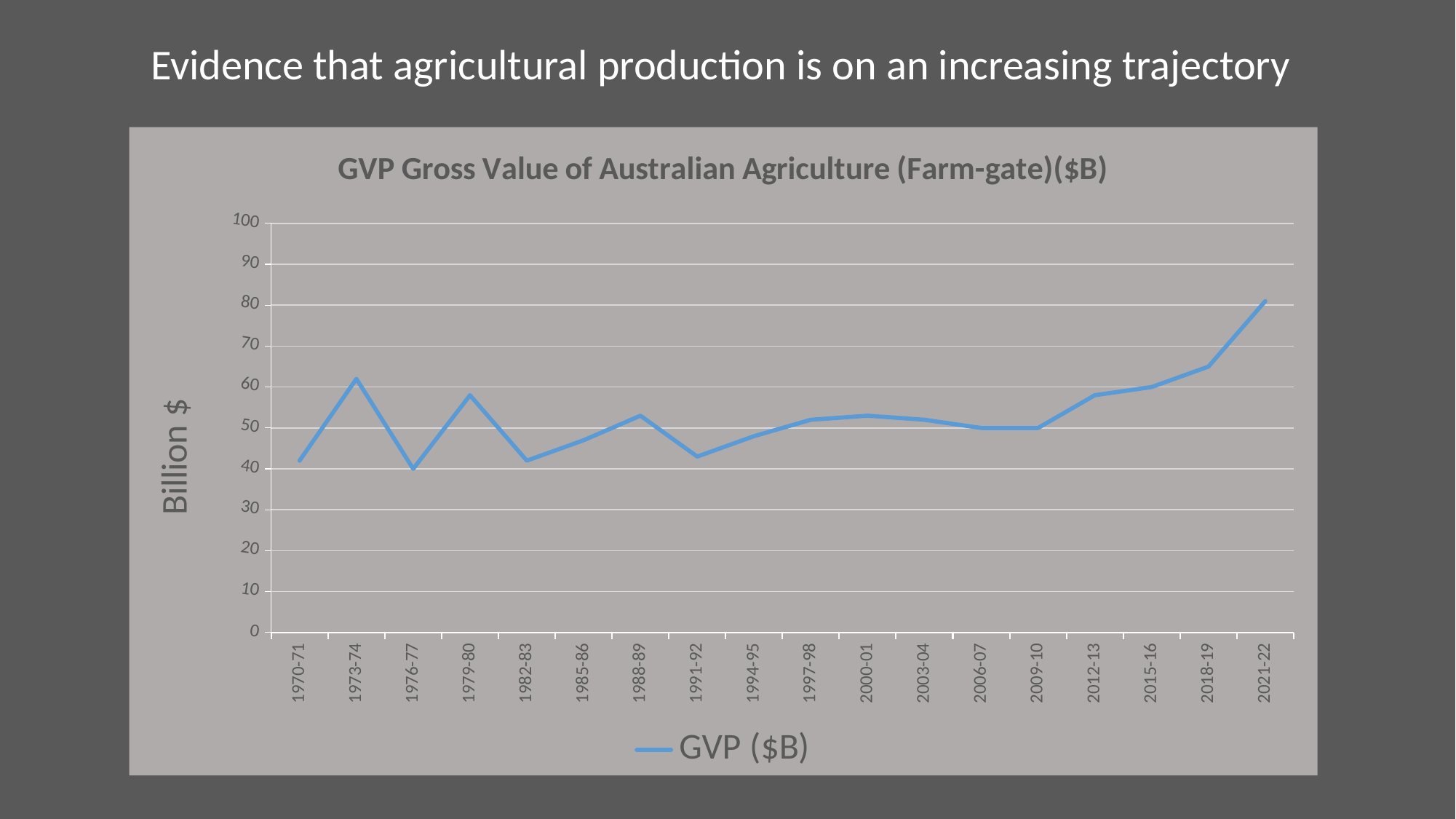

Evidence that agricultural production is on an increasing trajectory

### Chart: GVP Gross Value of Australian Agriculture (Farm-gate)($B)

| Category | GVP ($B) |
|---|---|
| 1970-71 | 42.0 |
| 1973-74 | 62.0 |
| 1976-77 | 40.0 |
| 1979-80 | 58.0 |
| 1982-83 | 42.0 |
| 1985-86 | 47.0 |
| 1988-89 | 53.0 |
| 1991-92 | 43.0 |
| 1994-95 | 48.0 |
| 1997-98 | 52.0 |
| 2000-01 | 53.0 |
| 2003-04 | 52.0 |
| 2006-07 | 50.0 |
| 2009-10 | 50.0 |
| 2012-13 | 58.0 |
| 2015-16 | 60.0 |
| 2018-19 | 65.0 |
| 2021-22 | 81.0 |